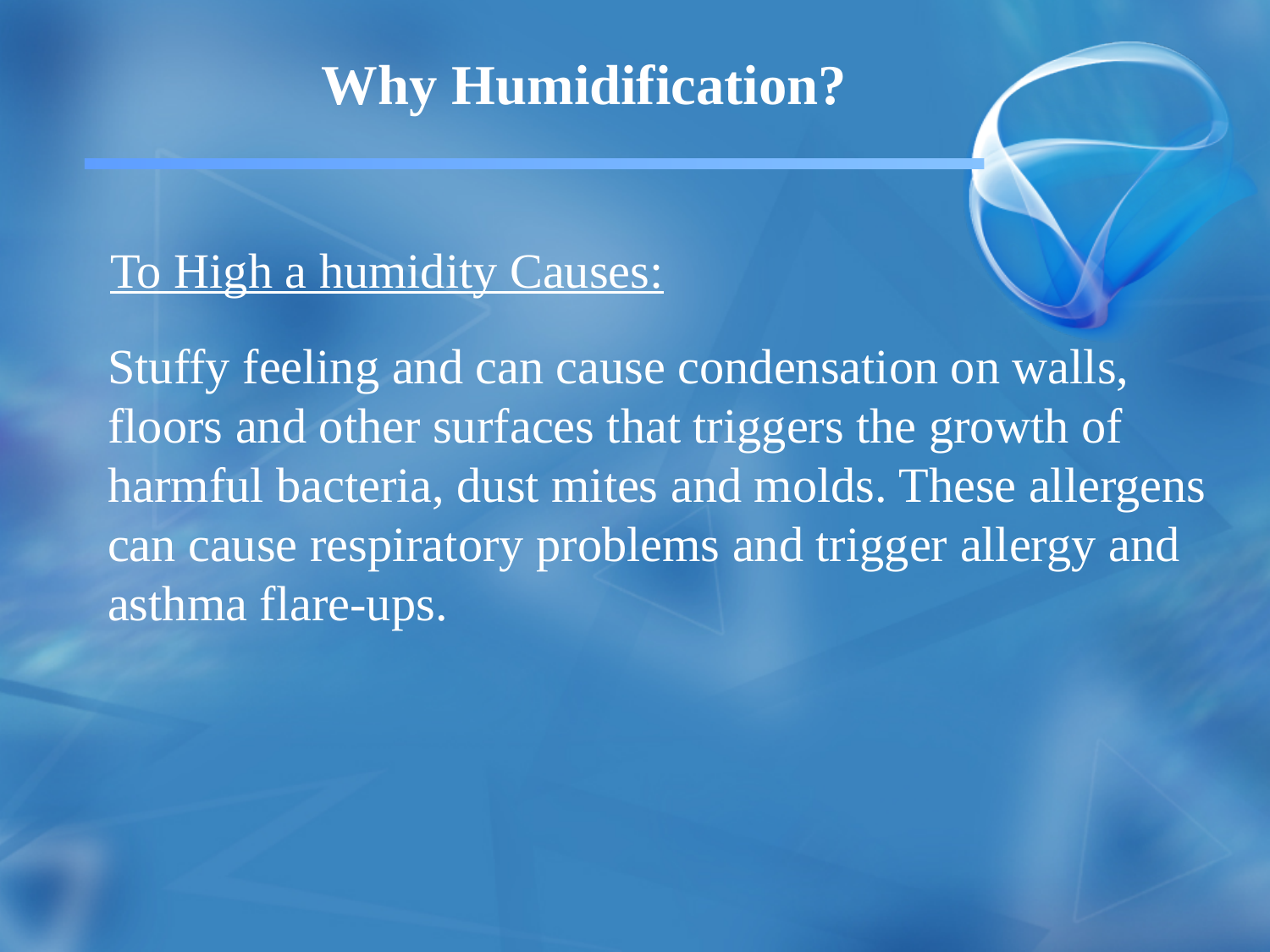

Why Humidification?
To High a humidity Causes:
Stuffy feeling and can cause condensation on walls, floors and other surfaces that triggers the growth of harmful bacteria, dust mites and molds. These allergens can cause respiratory problems and trigger allergy and asthma flare-ups.